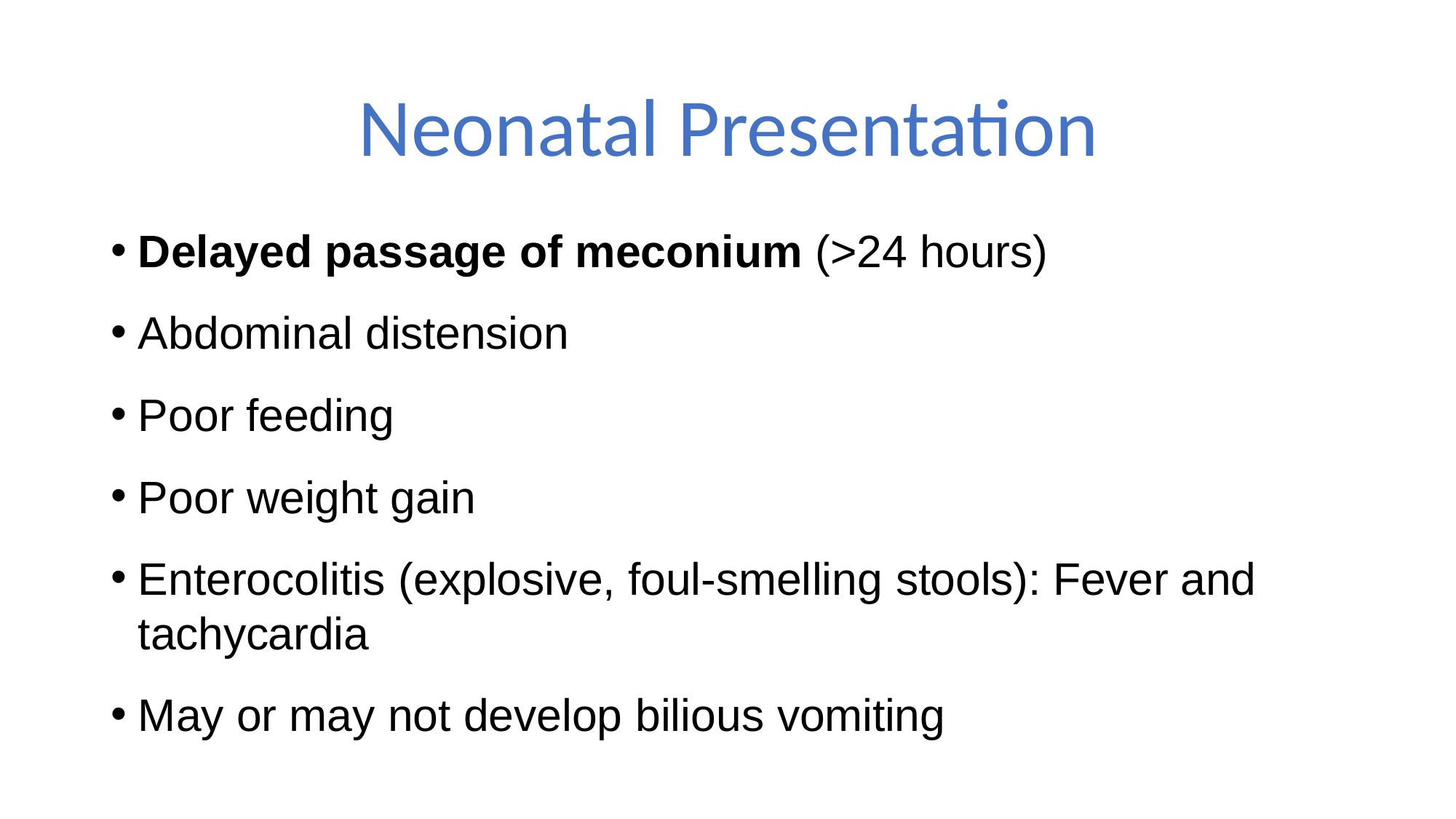

# Neonatal Presentation
Delayed passage of meconium (>24 hours)
Abdominal distension
Poor feeding
Poor weight gain
Enterocolitis (explosive, foul-smelling stools): Fever and tachycardia
May or may not develop bilious vomiting